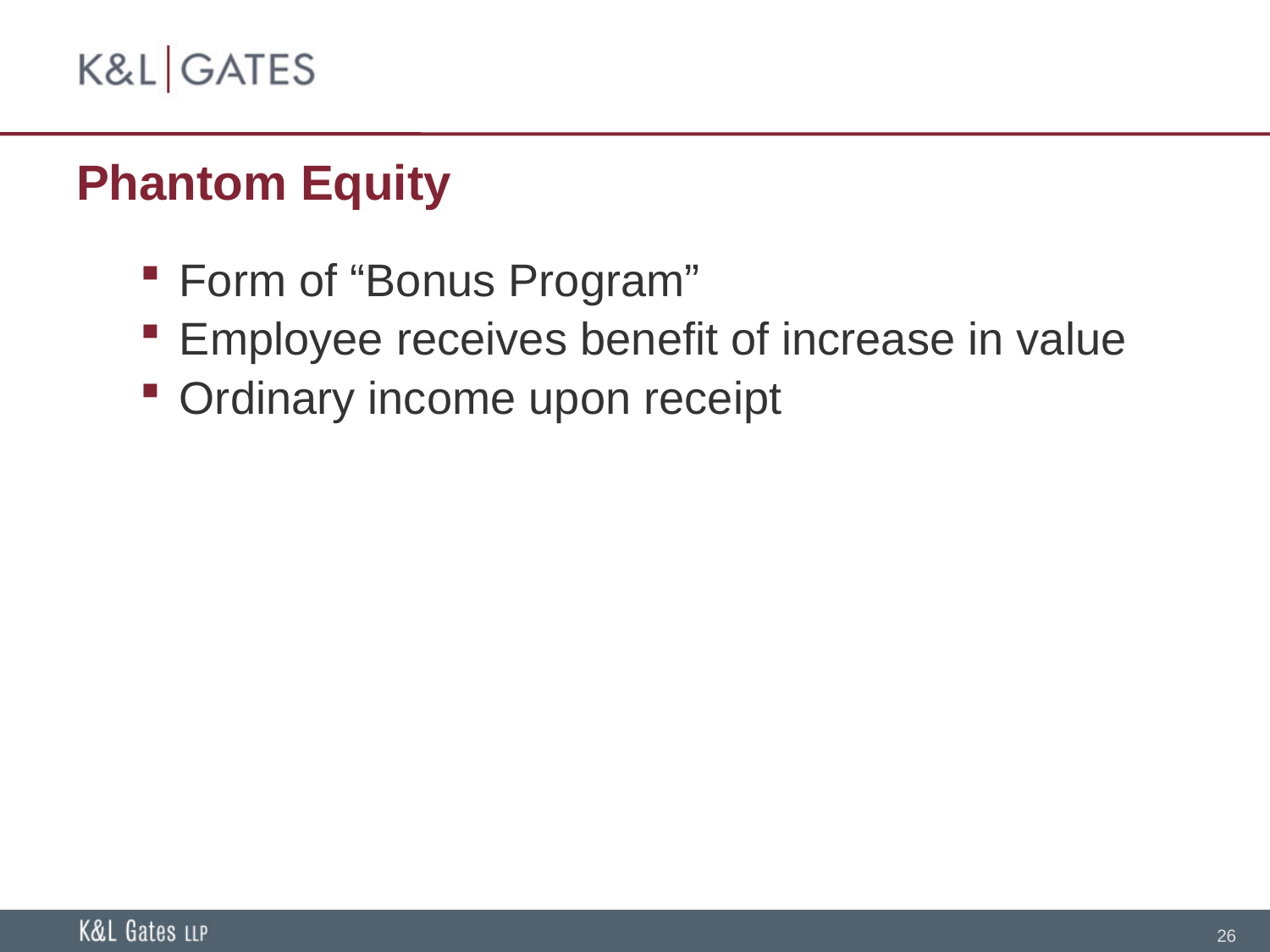

# Phantom Equity
Form of “Bonus Program”
Employee receives benefit of increase in value
Ordinary income upon receipt